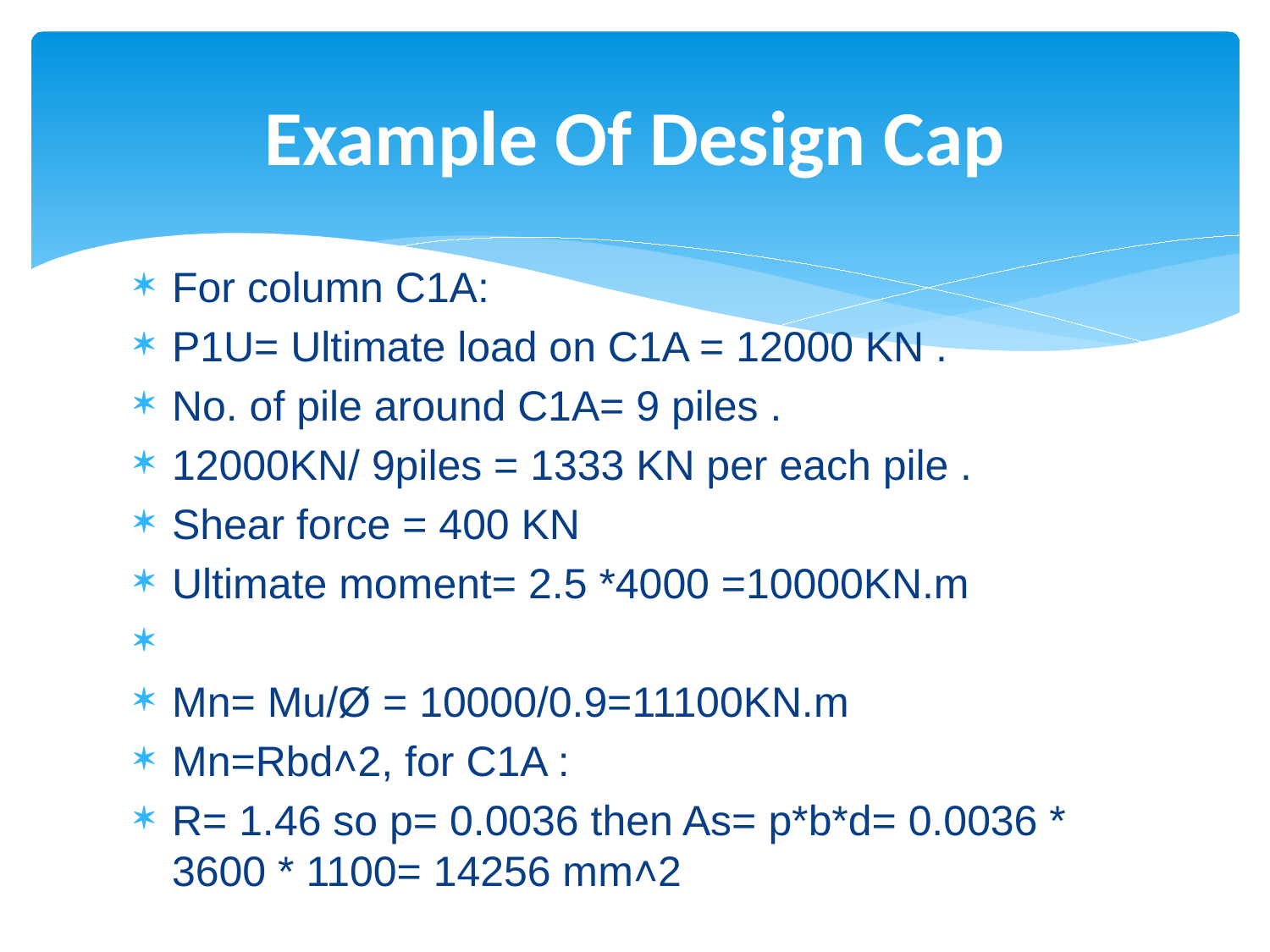

# Example Of Design Cap
For column C1A:
P1U= Ultimate load on C1A = 12000 KN .
No. of pile around C1A= 9 piles .
12000KN/ 9piles = 1333 KN per each pile .
Shear force = 400 KN
Ultimate moment= 2.5 *4000 =10000KN.m

Mn= Mu/Ø = 10000/0.9=11100KN.m
Mn=Rbd˄2, for C1A :
R= 1.46 so p= 0.0036 then As= p*b*d= 0.0036 * 3600 * 1100= 14256 mm˄2